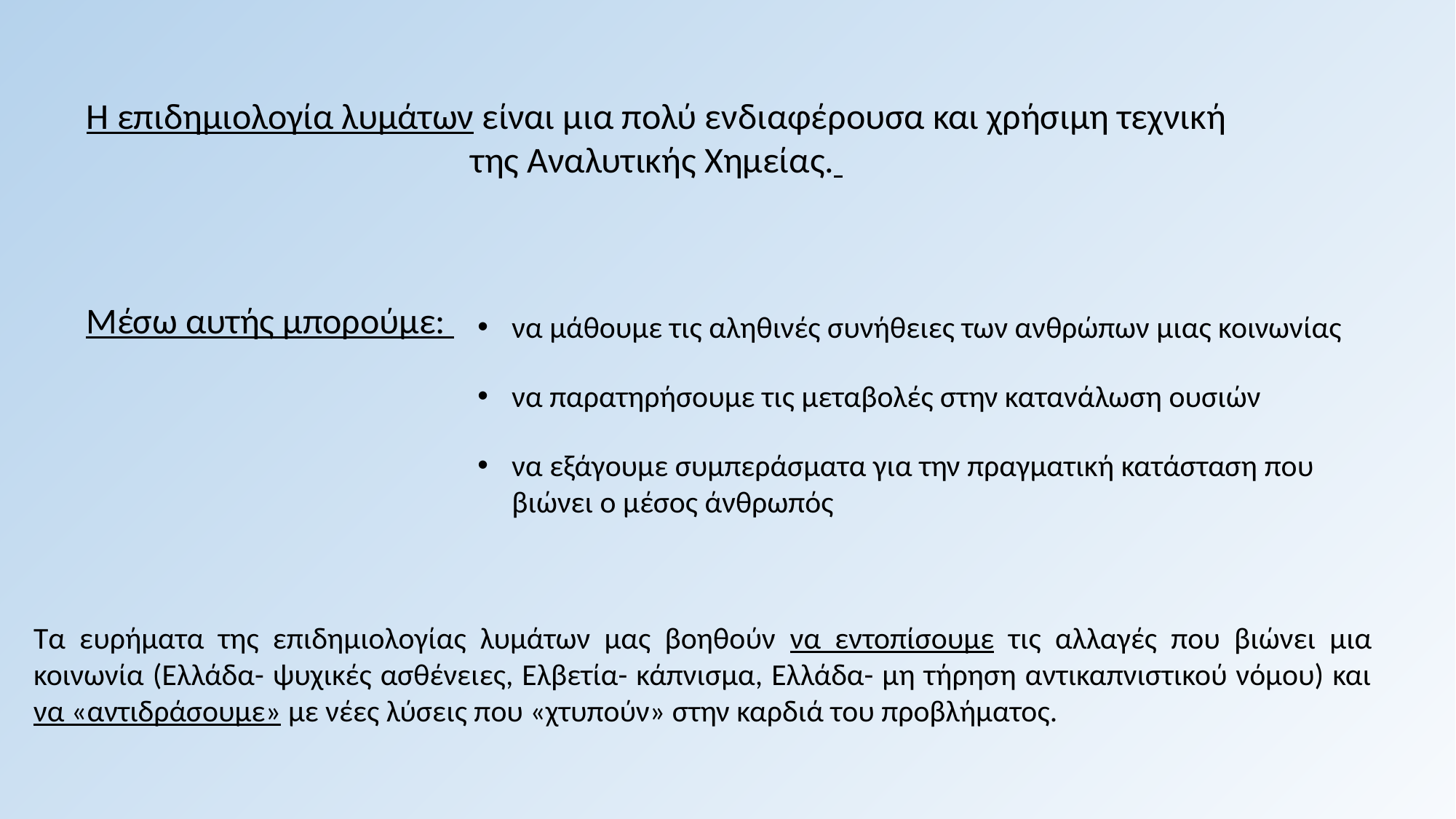

Η επιδημιολογία λυμάτων είναι μια πολύ ενδιαφέρουσα και χρήσιμη τεχνική της Αναλυτικής Χημείας.
Μέσω αυτής μπορούμε:
να μάθουμε τις αληθινές συνήθειες των ανθρώπων μιας κοινωνίας

να παρατηρήσουμε τις μεταβολές στην κατανάλωση ουσιών

να εξάγουμε συμπεράσματα για την πραγματική κατάσταση που βιώνει ο μέσος άνθρωπός
Τα ευρήματα της επιδημιολογίας λυμάτων μας βοηθούν να εντοπίσουμε τις αλλαγές που βιώνει μια κοινωνία (Ελλάδα- ψυχικές ασθένειες, Ελβετία- κάπνισμα, Ελλάδα- μη τήρηση αντικαπνιστικού νόμου) και να «αντιδράσουμε» με νέες λύσεις που «χτυπούν» στην καρδιά του προβλήματος.